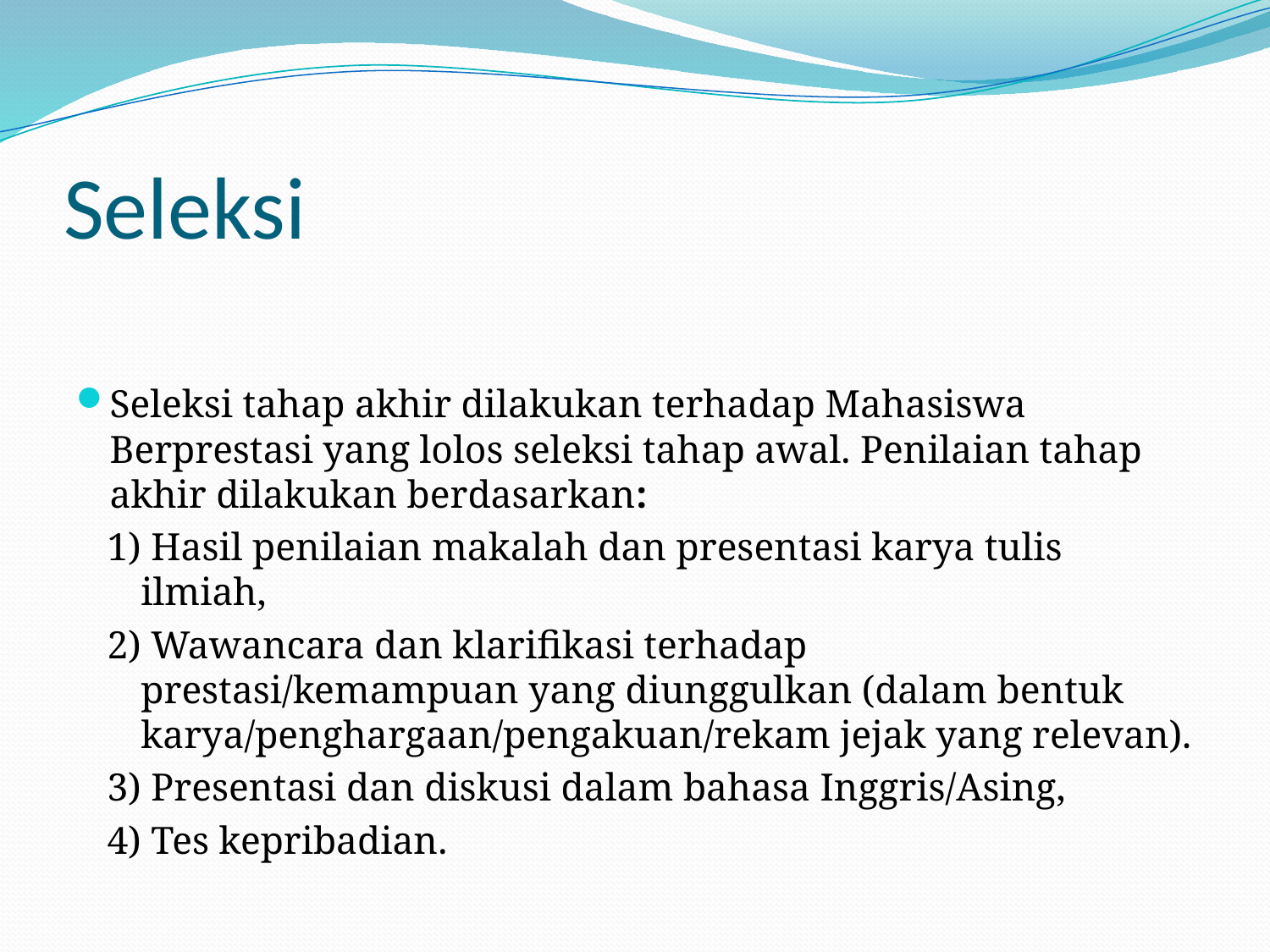

# Seleksi

Seleksi tahap akhir dilakukan terhadap Mahasiswa Berprestasi yang lolos seleksi tahap awal. Penilaian tahap akhir dilakukan berdasarkan:
1) Hasil penilaian makalah dan presentasi karya tulis ilmiah,
2) Wawancara dan klarifikasi terhadap prestasi/kemampuan yang diunggulkan (dalam bentuk karya/penghargaan/pengakuan/rekam jejak yang relevan).
3) Presentasi dan diskusi dalam bahasa Inggris/Asing,
4) Tes kepribadian.